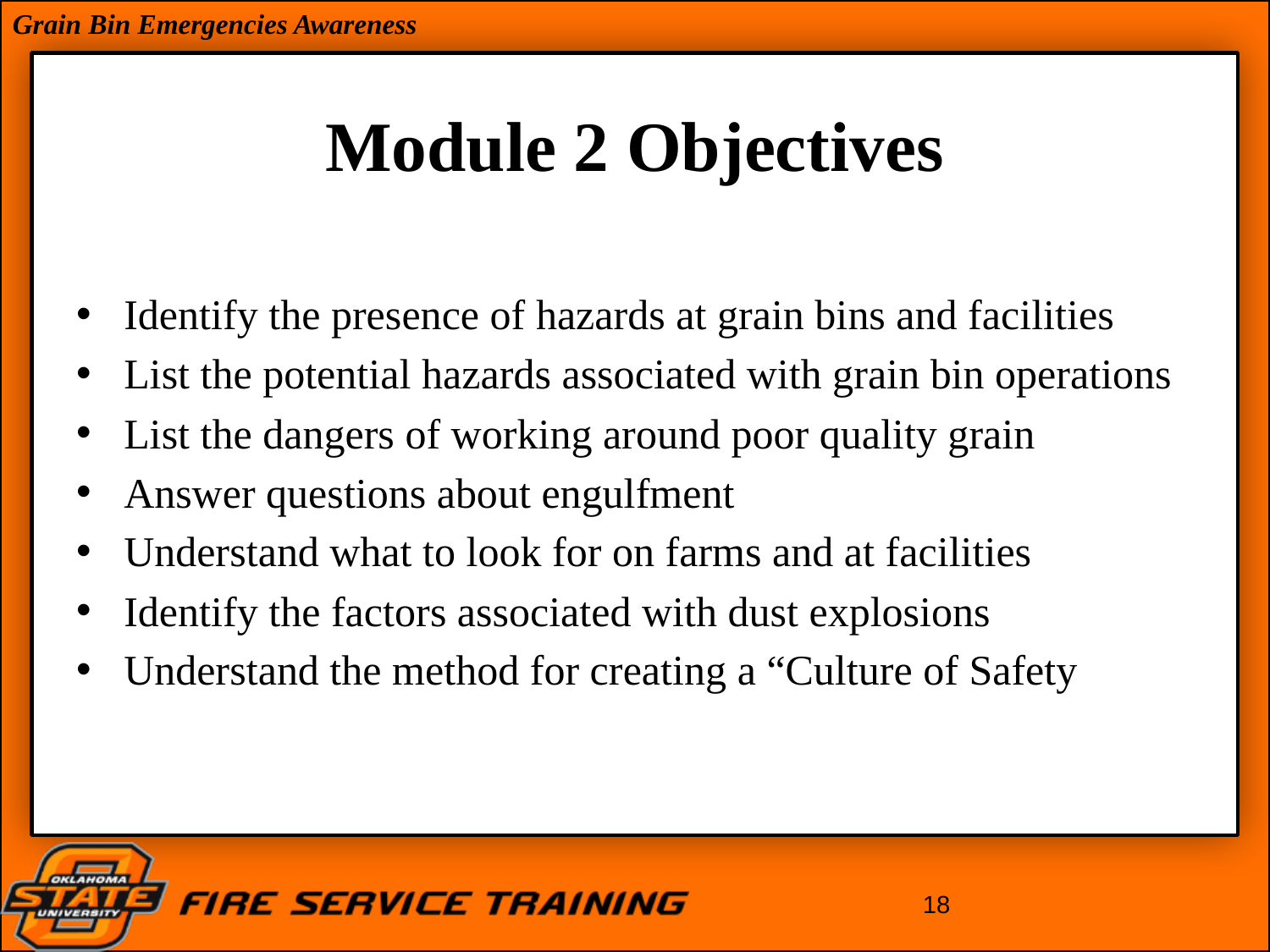

# Module 2 Objectives

Identify the presence of hazards at grain bins and facilities
List the potential hazards associated with grain bin operations
List the dangers of working around poor quality grain
Answer questions about engulfment
Understand what to look for on farms and at facilities
Identify the factors associated with dust explosions
Understand the method for creating a “Culture of Safety

18